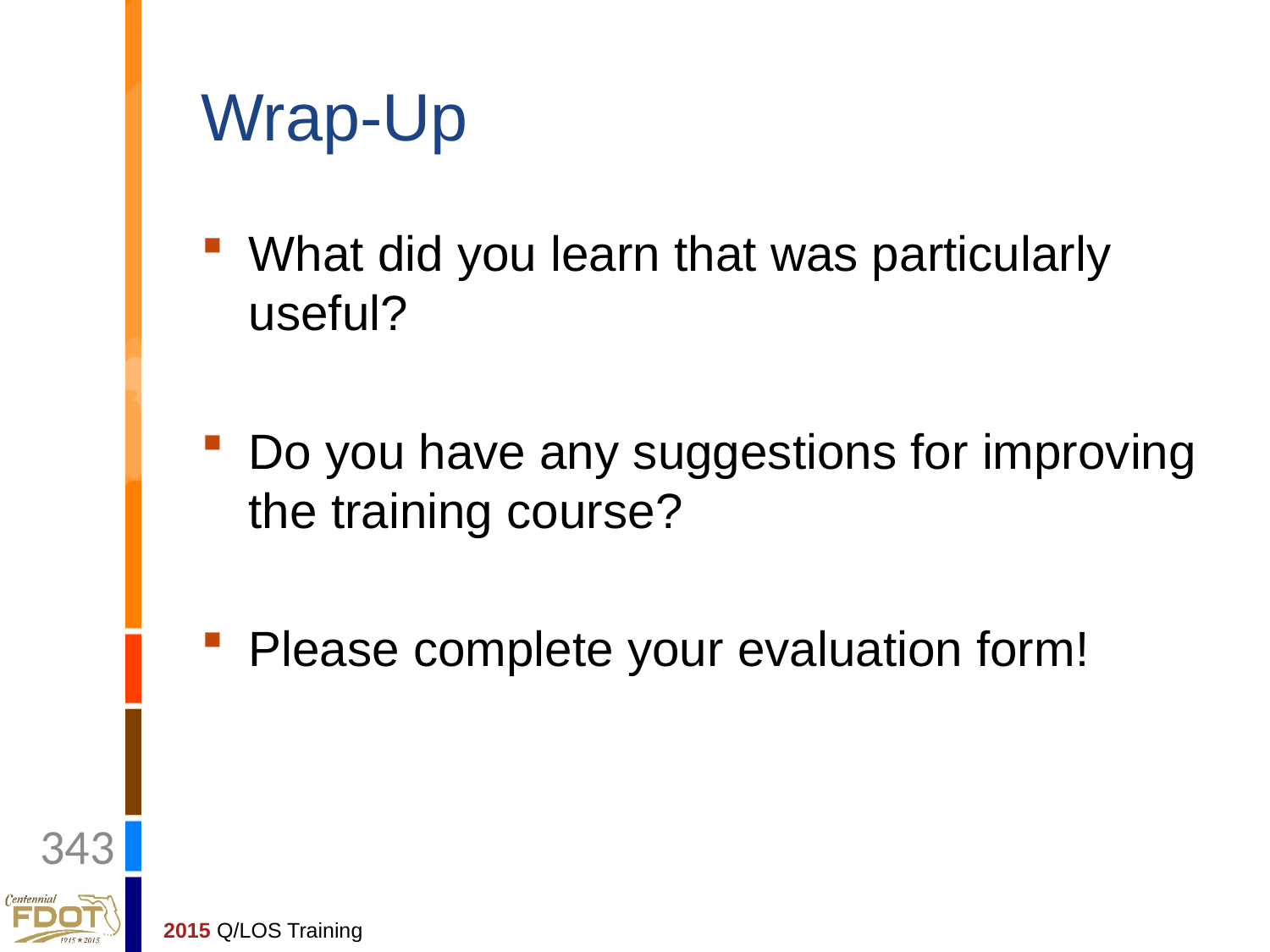

# Wrap-Up
What did you learn that was particularly useful?

Do you have any suggestions for improving the training course?

Please complete your evaluation form!